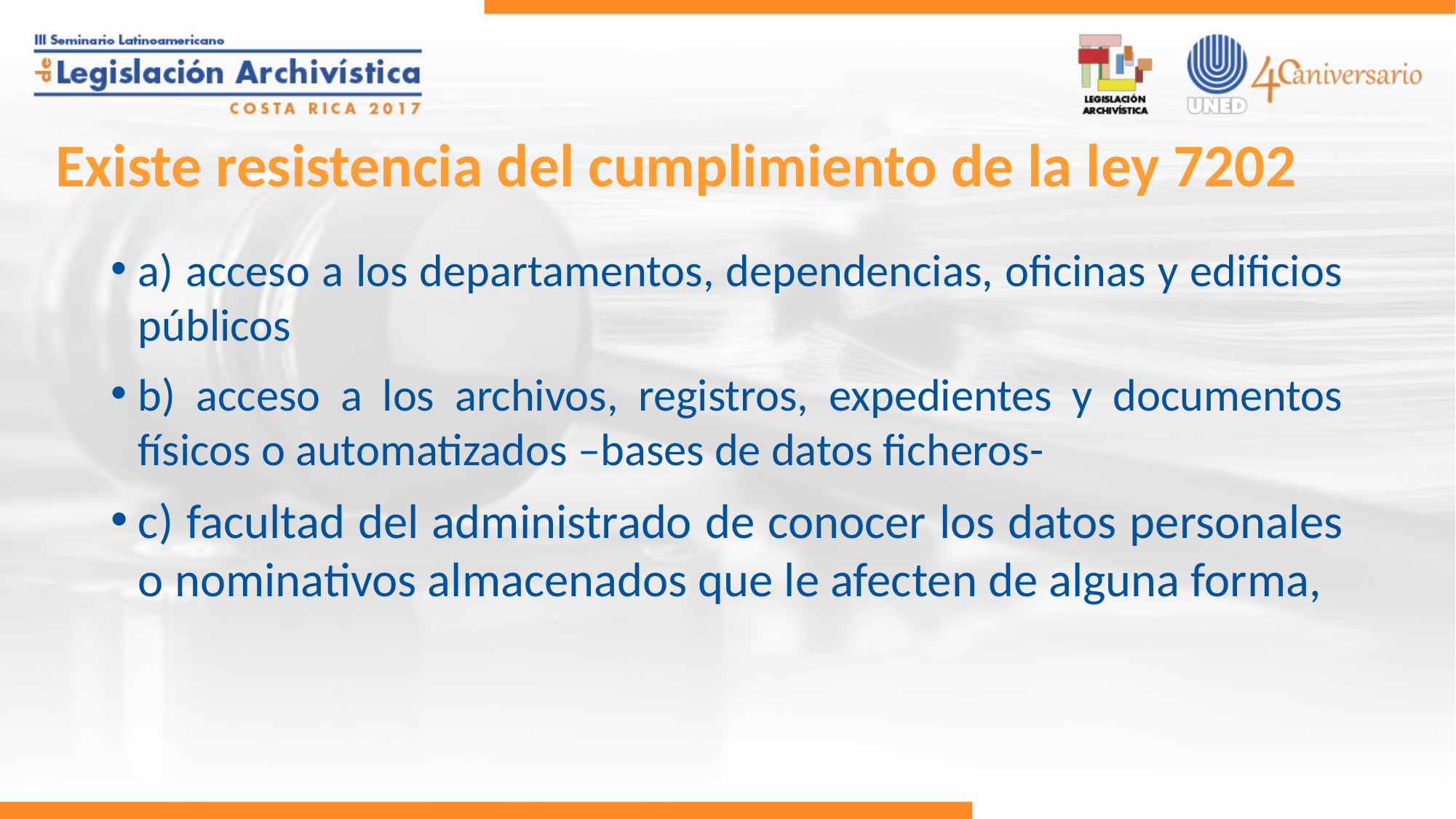

# Existe resistencia del cumplimiento de la ley 7202
a) acceso a los departamentos, dependencias, oficinas y edificios públicos
b) acceso a los archivos, registros, expedientes y documentos físicos o automatizados –bases de datos ficheros-
c) facultad del administrado de conocer los datos personales o nominativos almacenados que le afecten de alguna forma,